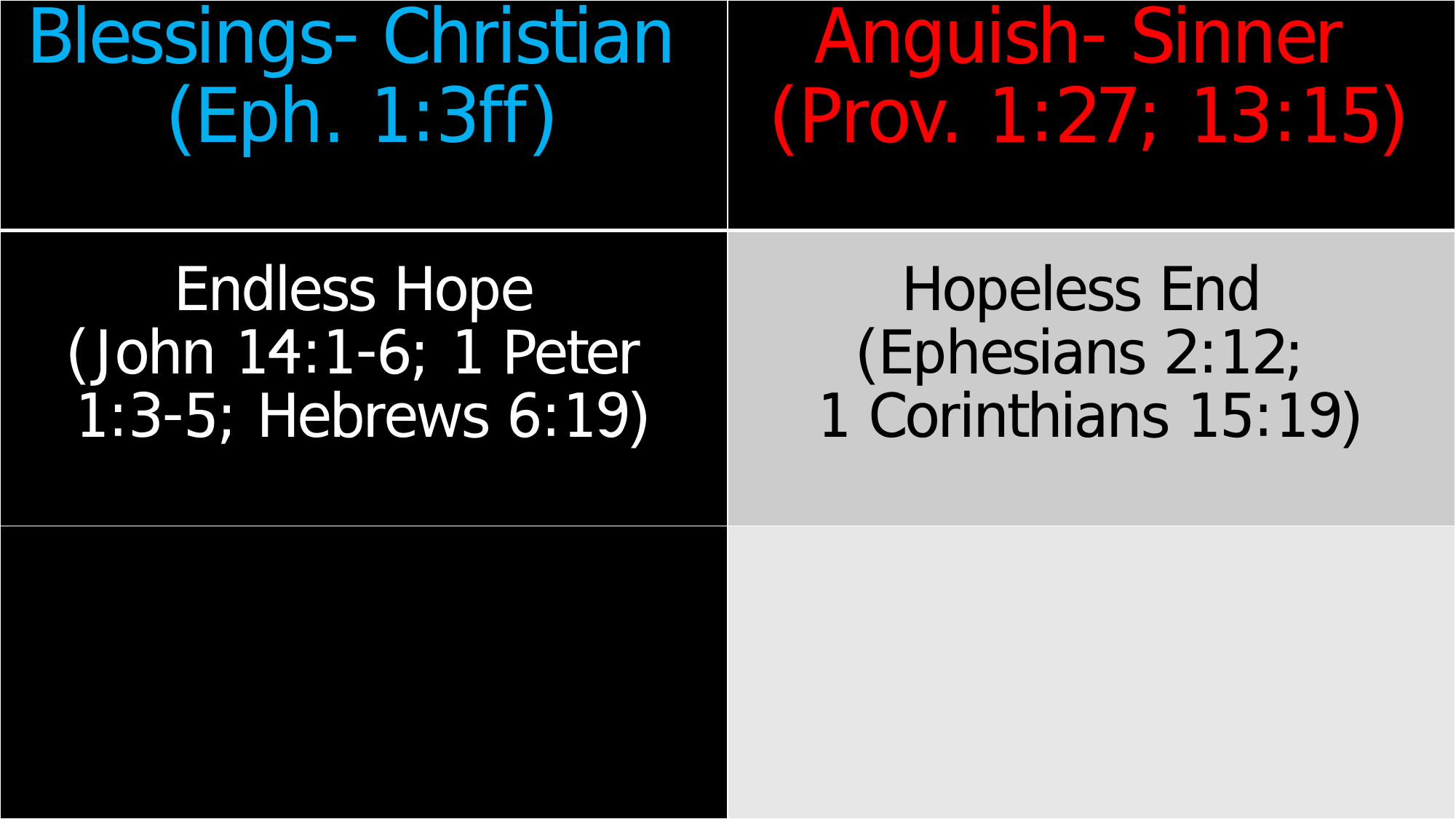

| Blessings- Christian (Eph. 1:3ff) | Anguish- Sinner (Prov. 1:27; 13:15) |
| --- | --- |
| Endless Hope (John 14:1-6; 1 Peter 1:3-5; Hebrews 6:19) | Hopeless End (Ephesians 2:12; 1 Corinthians 15:19) |
|  |  |